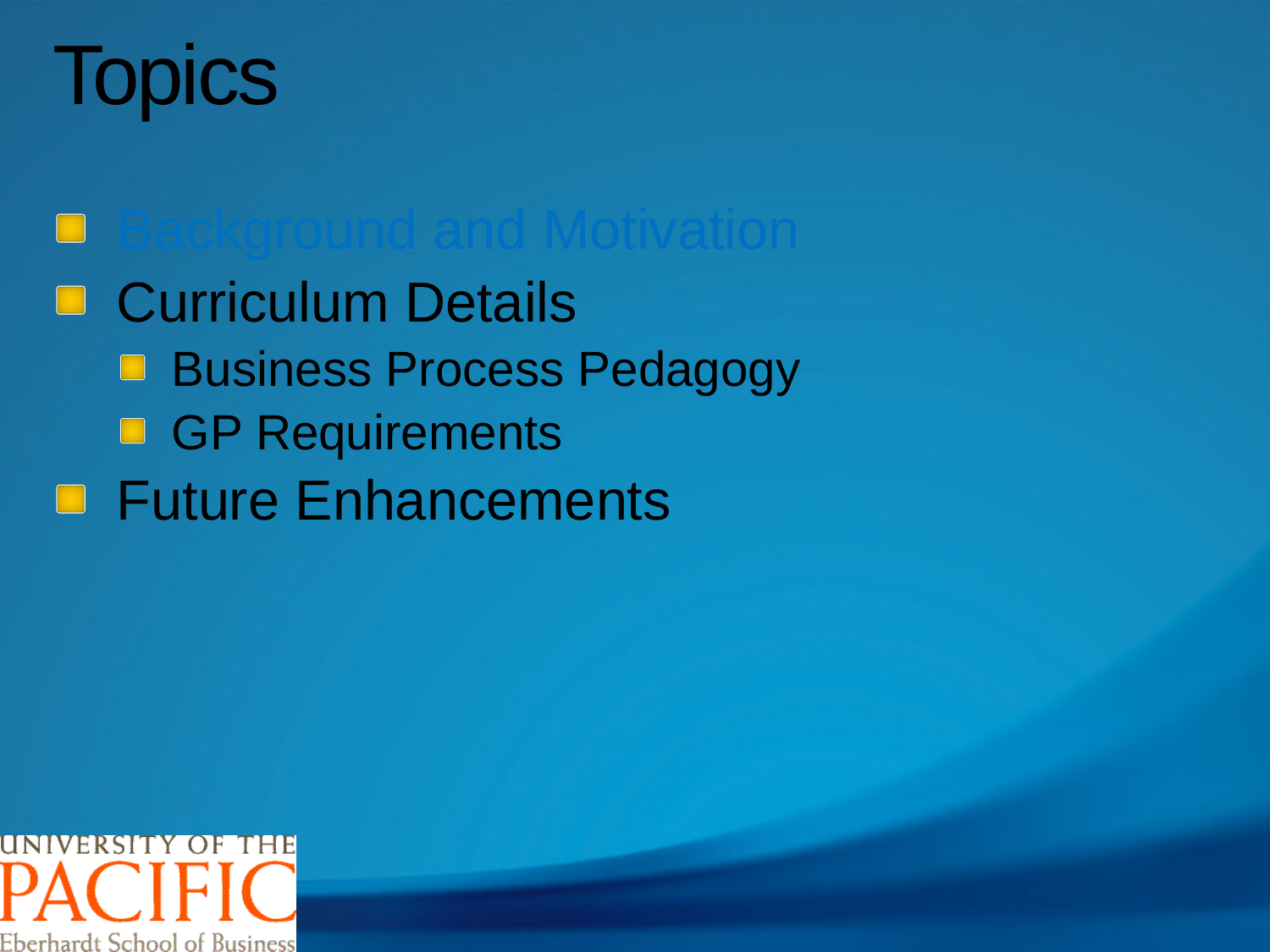

# Topics
Background and Motivation
Curriculum Details
Business Process Pedagogy
GP Requirements
Future Enhancements